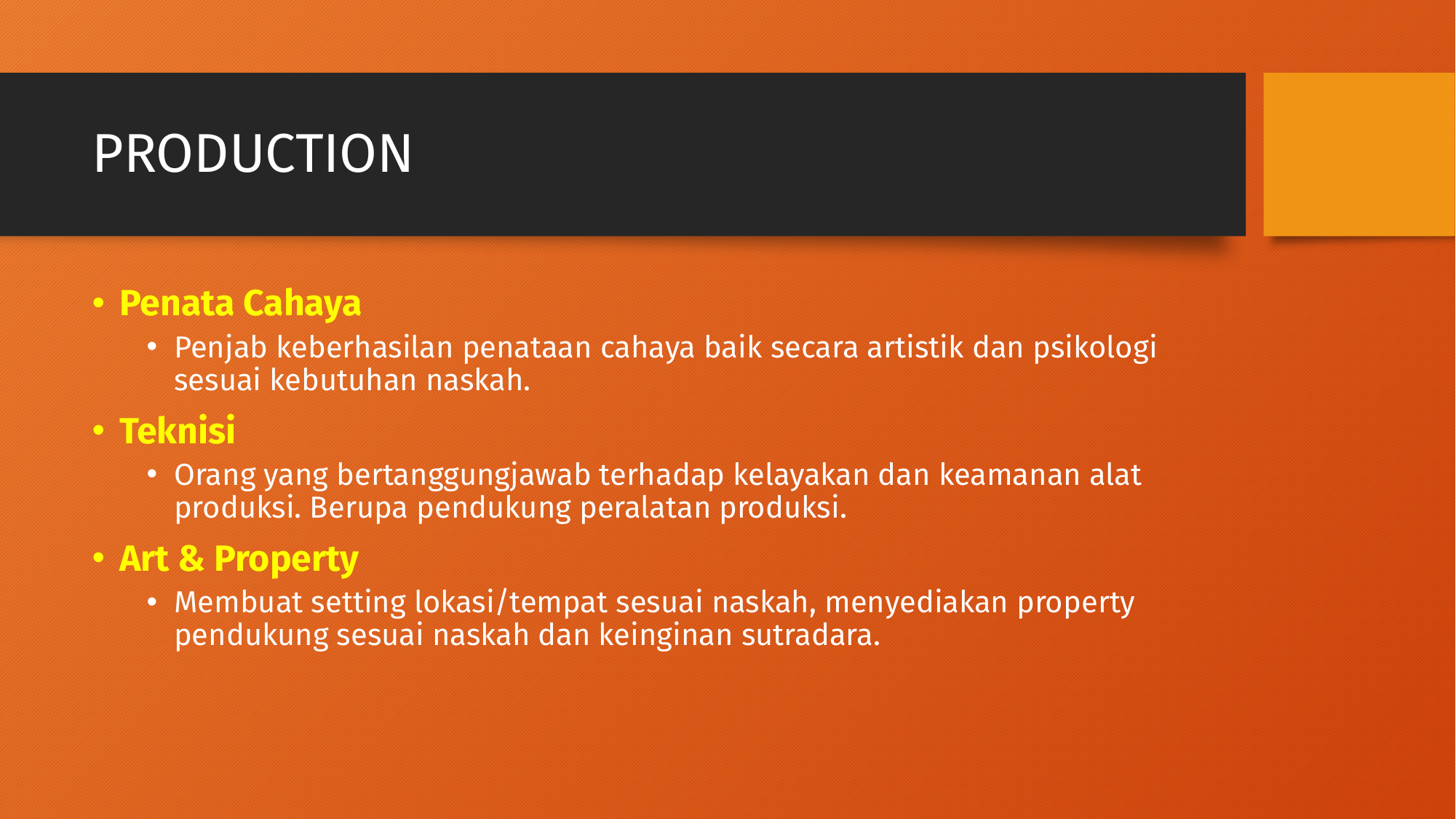

# PRODUCTION
Penata Cahaya
Penjab keberhasilan penataan cahaya baik secara artistik dan psikologi sesuai kebutuhan naskah.
Teknisi
Orang yang bertanggungjawab terhadap kelayakan dan keamanan alat produksi. Berupa pendukung peralatan produksi.
Art & Property
Membuat setting lokasi/tempat sesuai naskah, menyediakan property pendukung sesuai naskah dan keinginan sutradara.